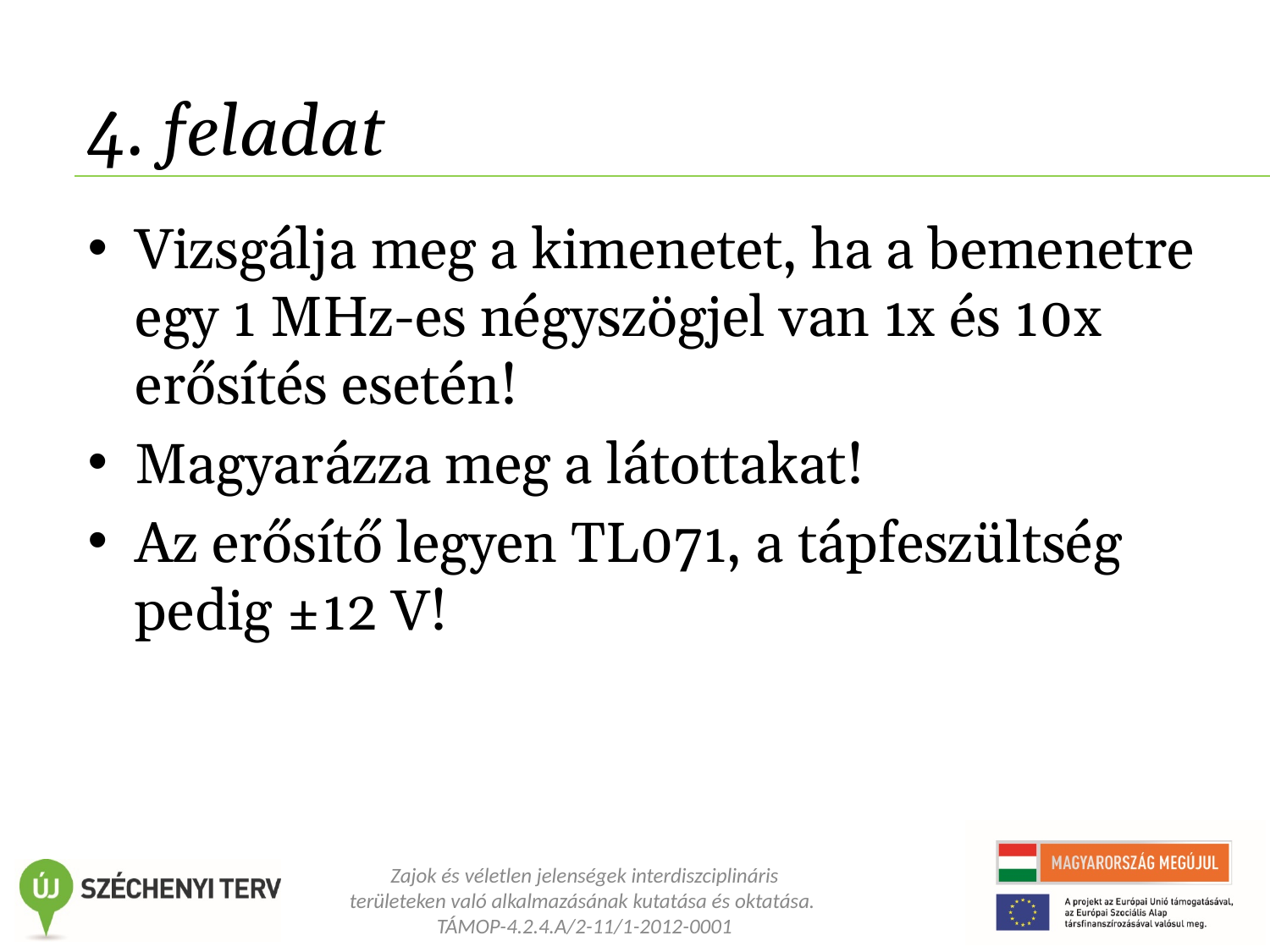

# 4. feladat
Vizsgálja meg a kimenetet, ha a bemenetre egy 1 MHz-es négyszögjel van 1x és 10x erősítés esetén!
Magyarázza meg a látottakat!
Az erősítő legyen TL071, a tápfeszültség pedig ±12 V!